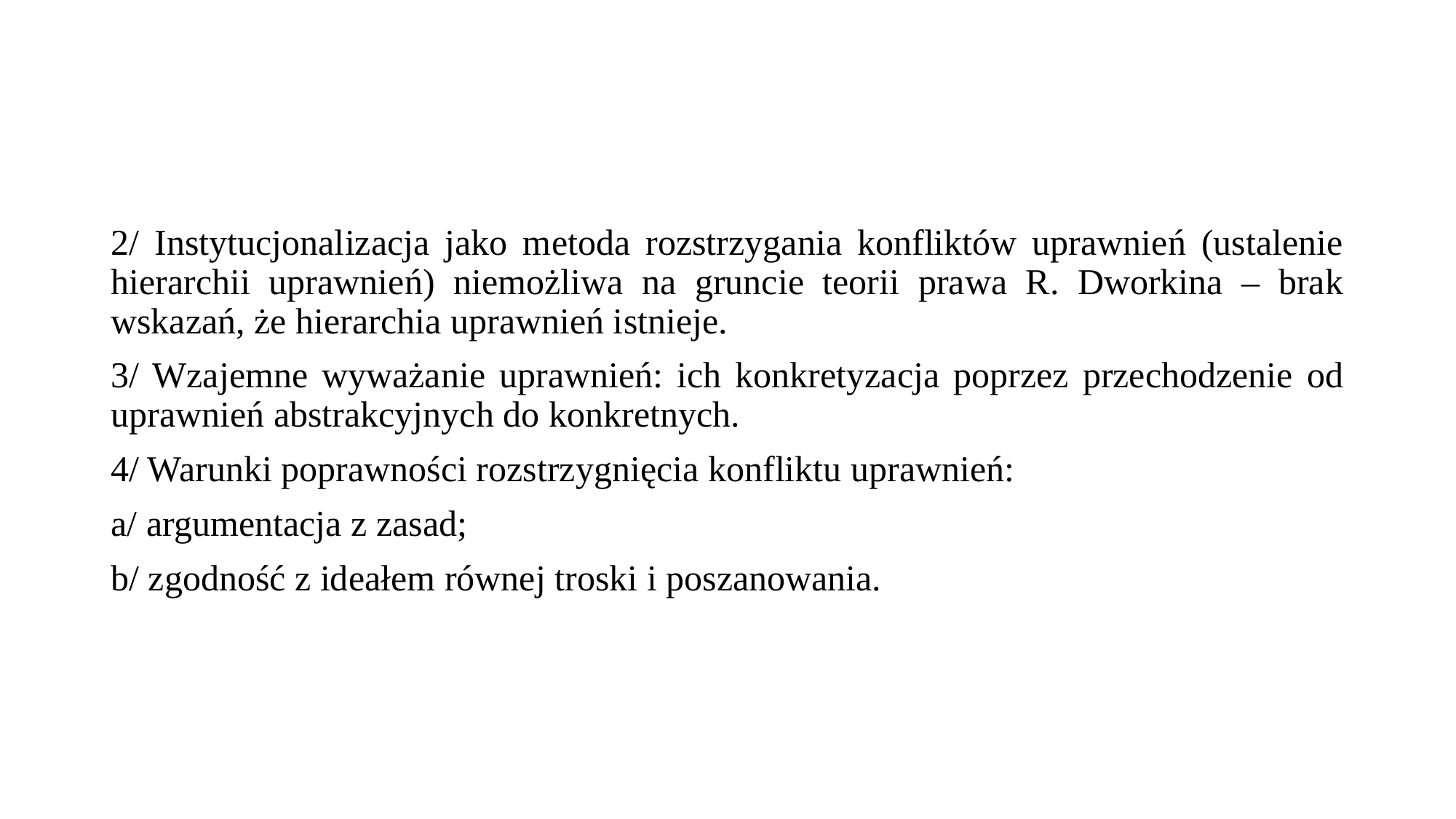

#
2/ Instytucjonalizacja jako metoda rozstrzygania konfliktów uprawnień (ustalenie hierarchii uprawnień) niemożliwa na gruncie teorii prawa R. Dworkina – brak wskazań, że hierarchia uprawnień istnieje.
3/ Wzajemne wyważanie uprawnień: ich konkretyzacja poprzez przechodzenie od uprawnień abstrakcyjnych do konkretnych.
4/ Warunki poprawności rozstrzygnięcia konfliktu uprawnień:
a/ argumentacja z zasad;
b/ zgodność z ideałem równej troski i poszanowania.